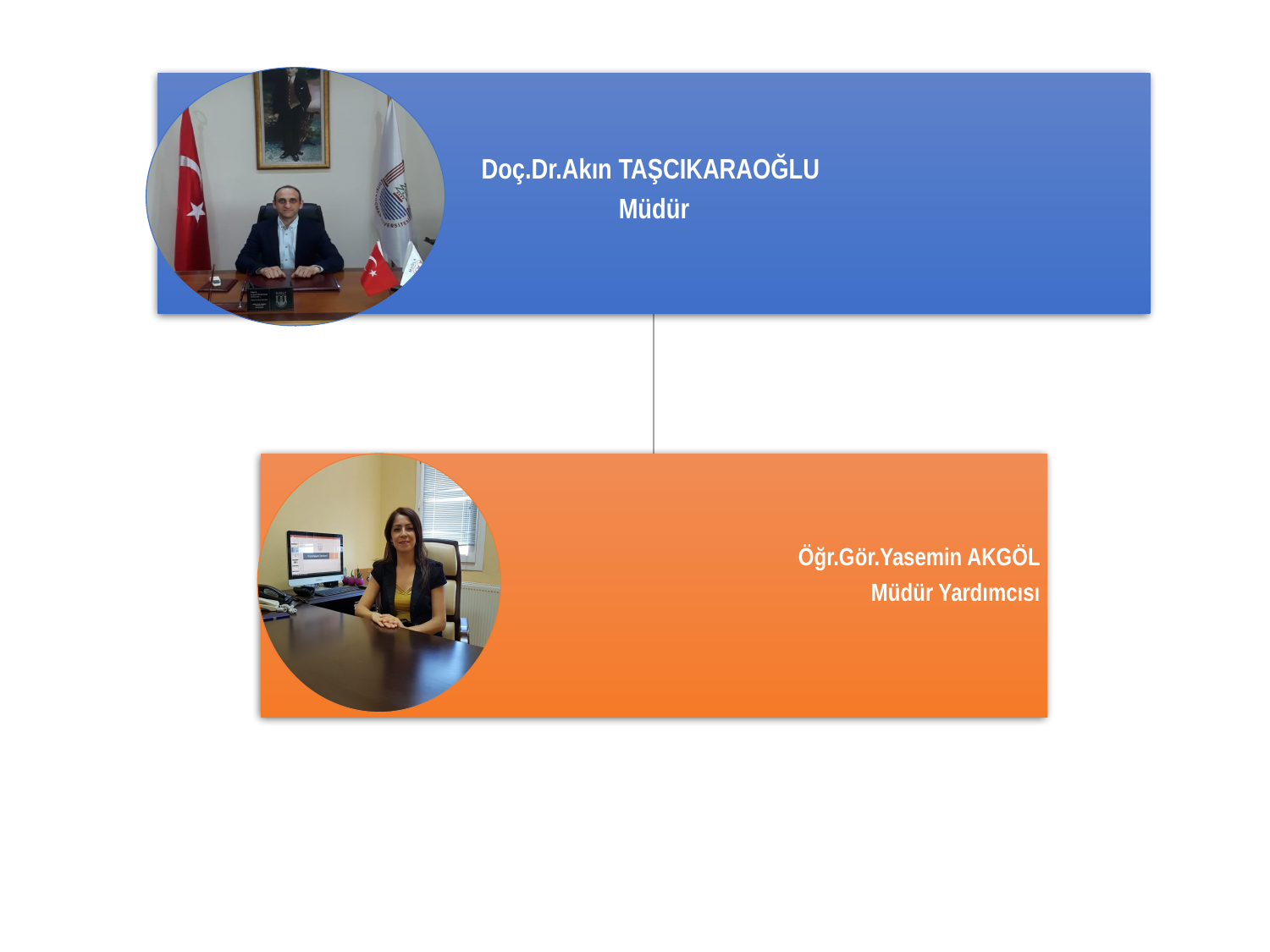

Doç.Dr.Akın TAŞCIKARAOĞLU
Müdür

Öğr.Gör.Yasemin AKGÖL
Müdür Yardımcısı